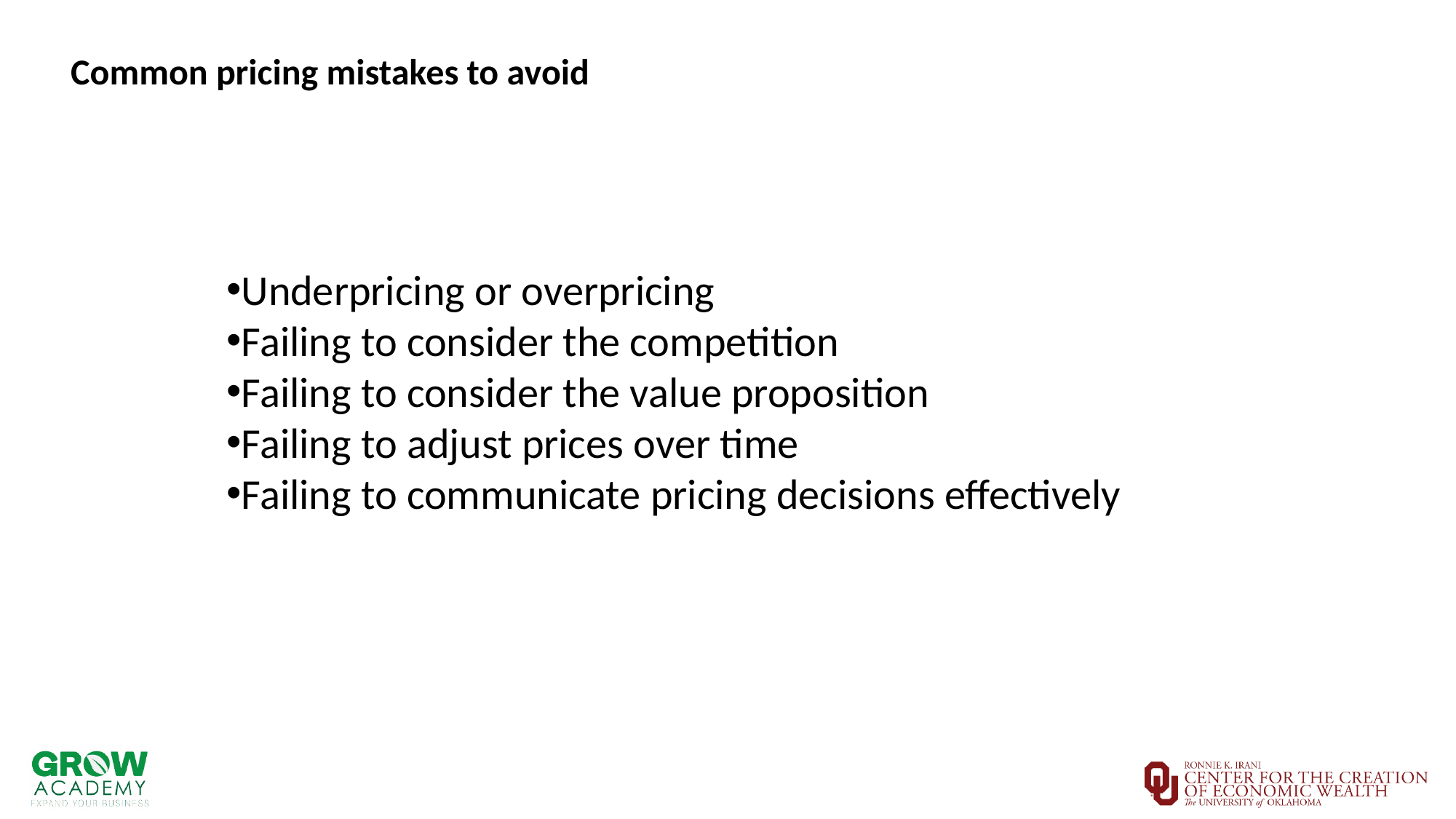

Common pricing mistakes to avoid
Underpricing or overpricing
Failing to consider the competition
Failing to consider the value proposition
Failing to adjust prices over time
Failing to communicate pricing decisions effectively